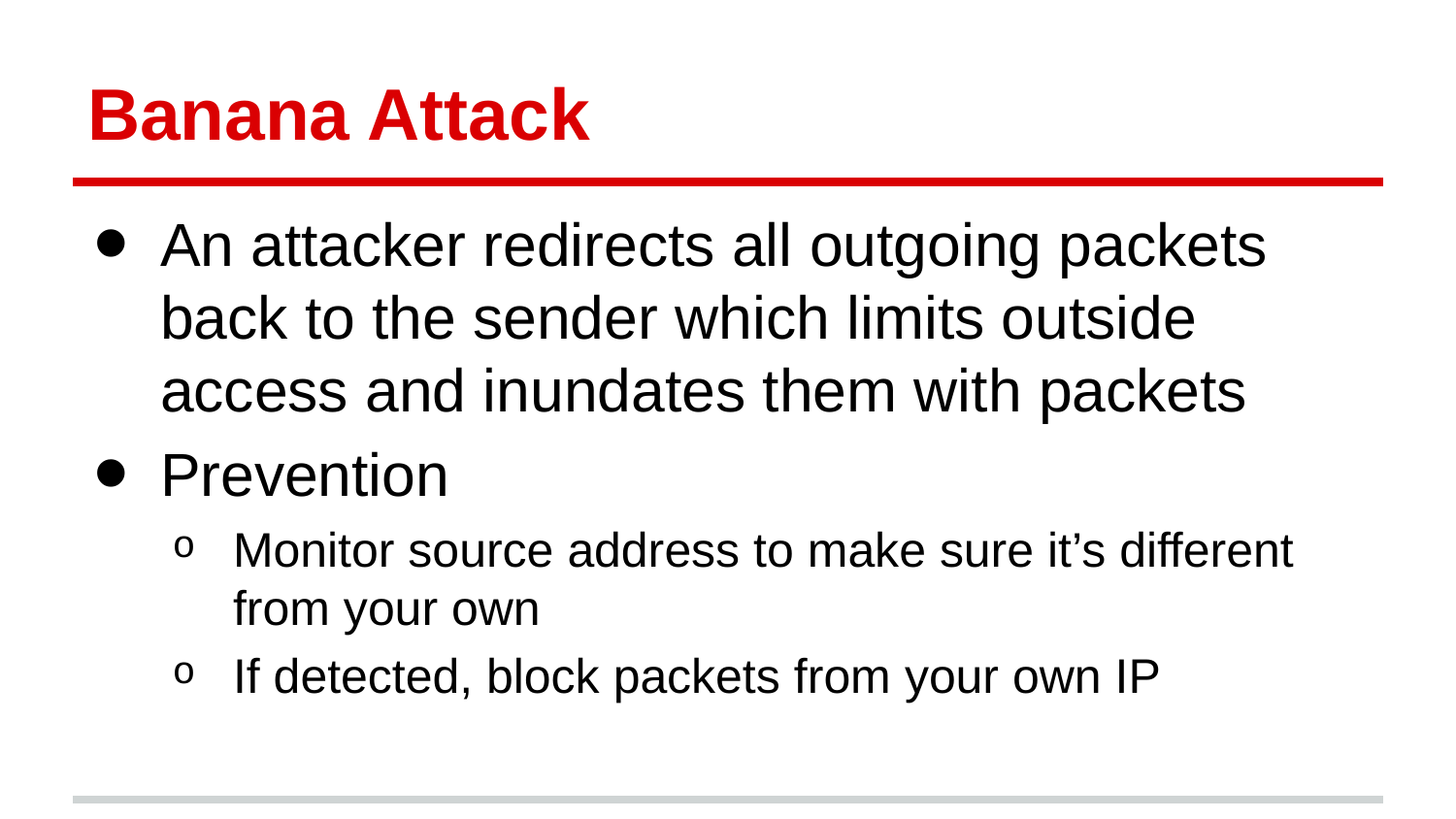

# Banana Attack
An attacker redirects all outgoing packets back to the sender which limits outside access and inundates them with packets
Prevention
Monitor source address to make sure it’s different from your own
If detected, block packets from your own IP